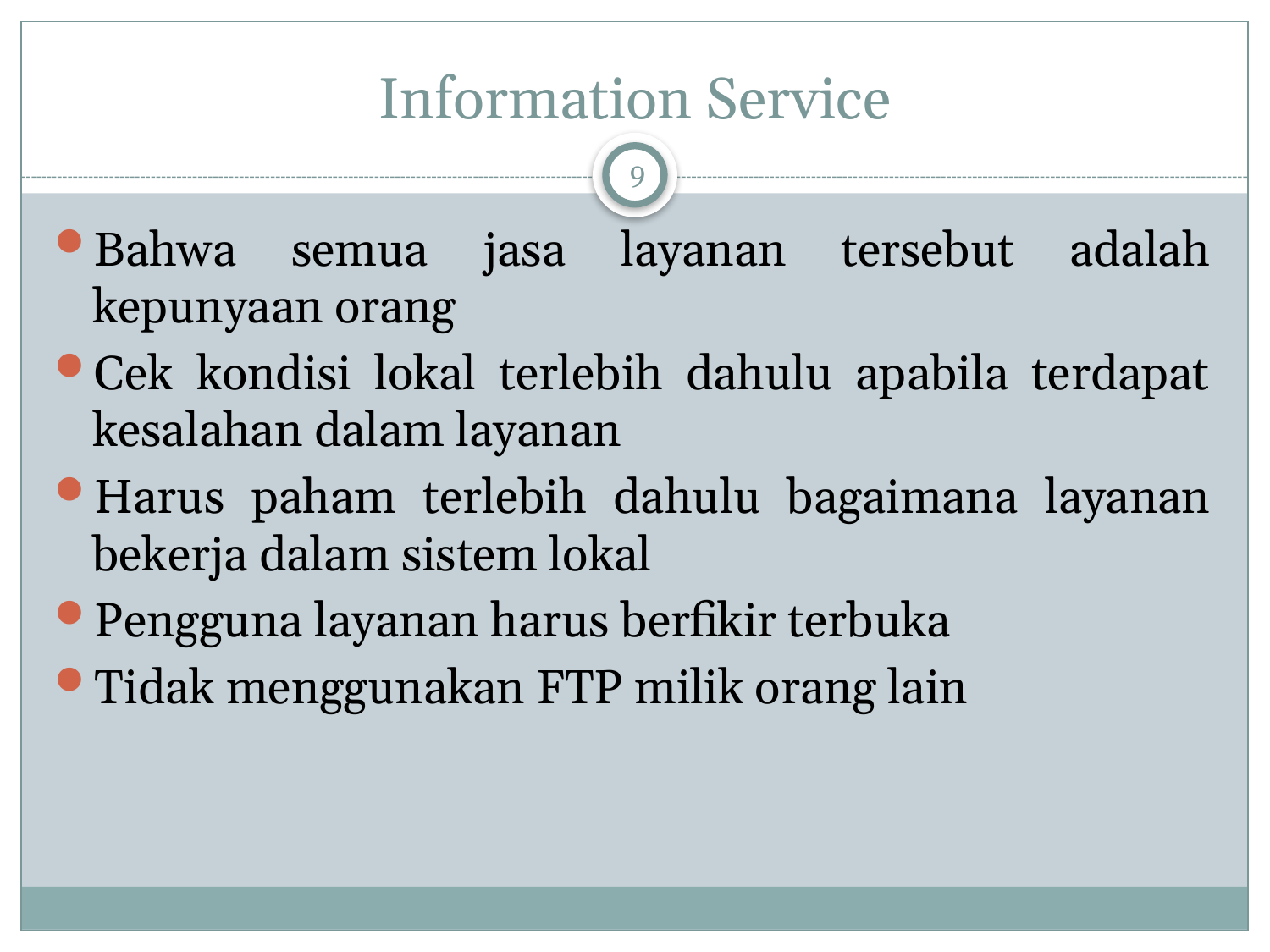

# Information Service
9
Bahwa semua jasa layanan tersebut adalah kepunyaan orang
Cek kondisi lokal terlebih dahulu apabila terdapat kesalahan dalam layanan
Harus paham terlebih dahulu bagaimana layanan bekerja dalam sistem lokal
Pengguna layanan harus berfikir terbuka
Tidak menggunakan FTP milik orang lain